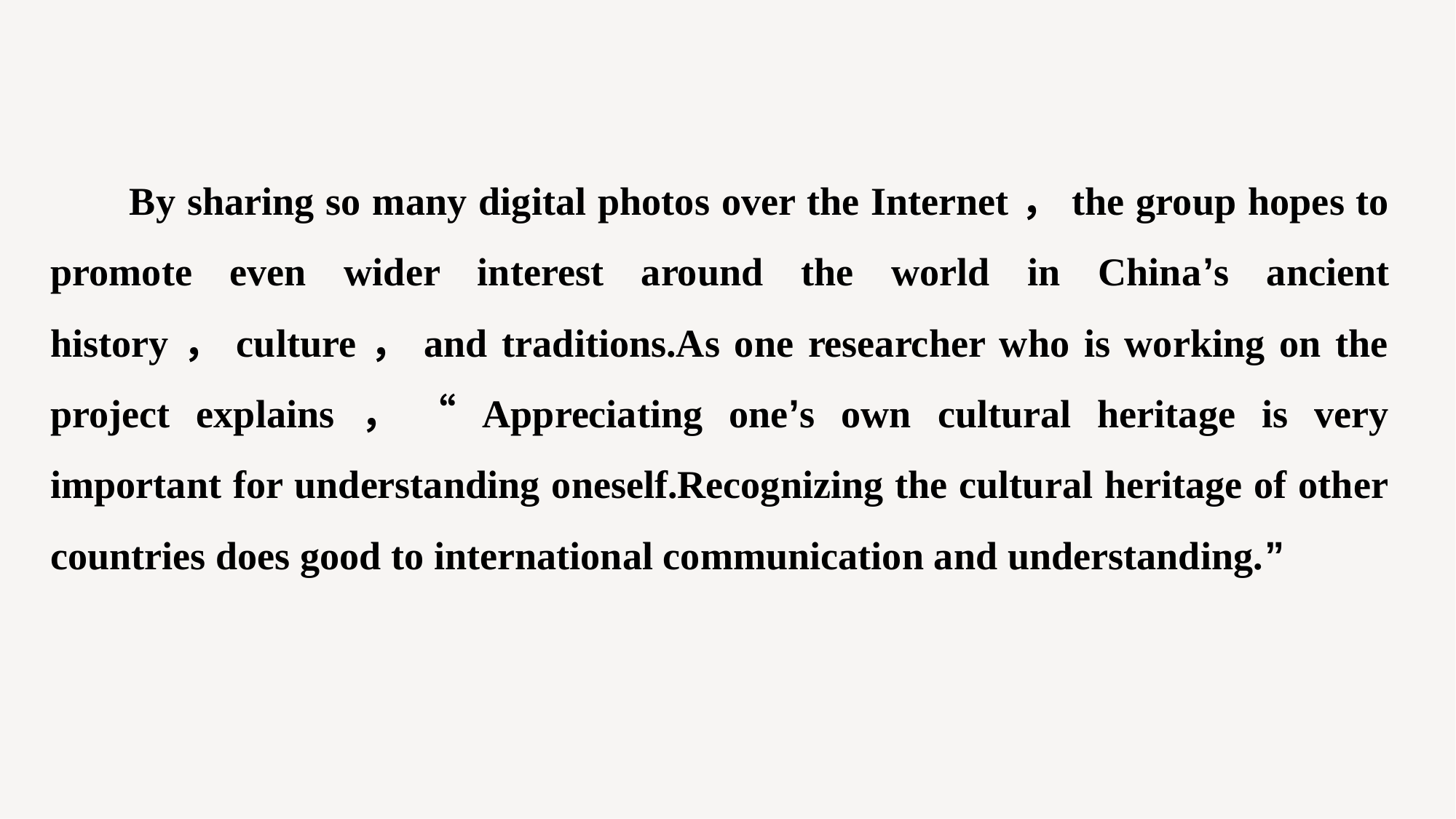

By sharing so many digital photos over the Internet，the group hopes to promote even wider interest around the world in China’s ancient history，culture，and traditions.As one researcher who is working on the project explains，“Appreciating one’s own cultural heritage is very important for understanding oneself.Recognizing the cultural heritage of other countries does good to international communication and understanding.”